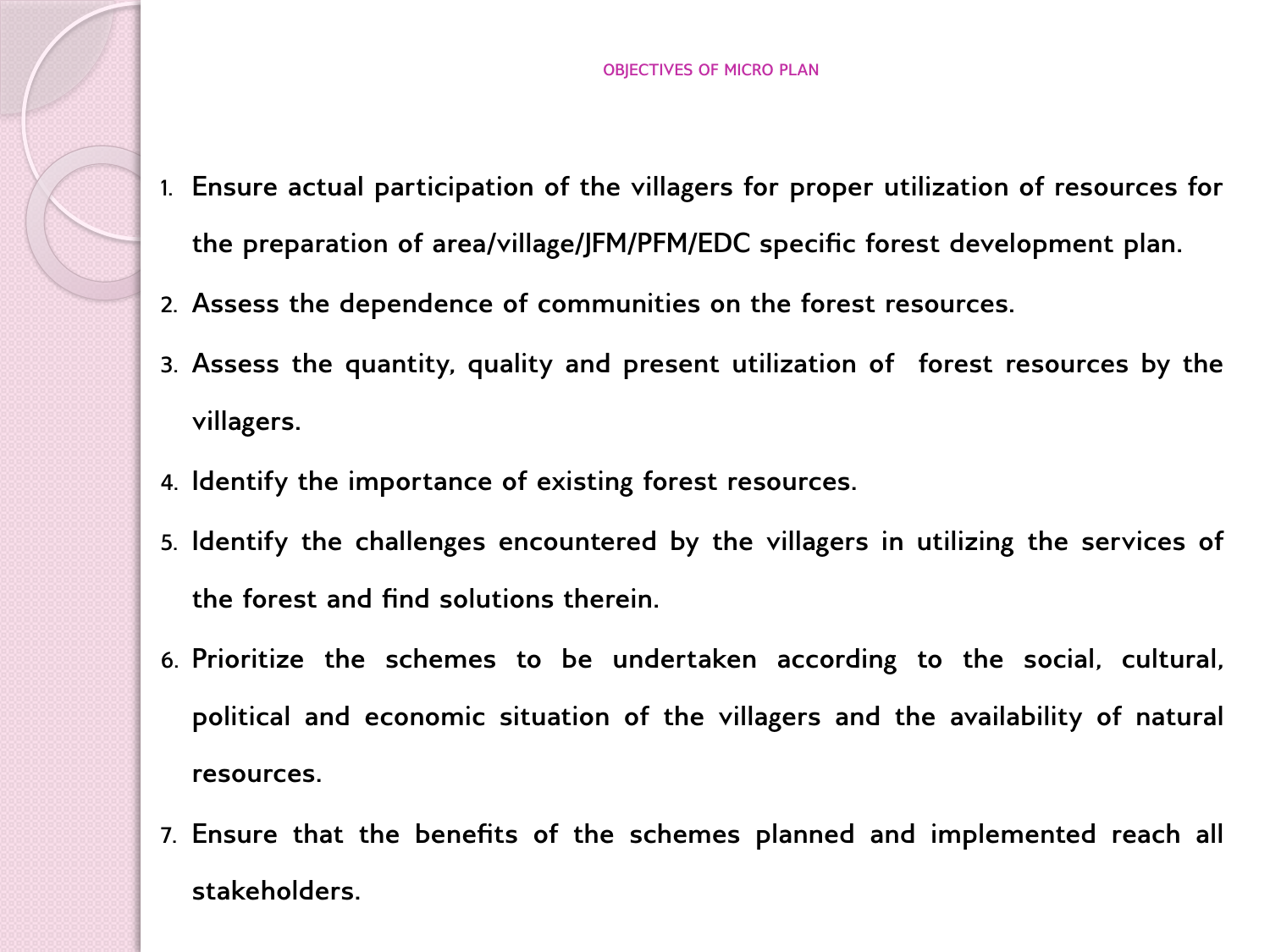

# Objectives of Micro Plan
Ensure actual participation of the villagers for proper utilization of resources for the preparation of area/village/JFM/PFM/EDC specific forest development plan.
Assess the dependence of communities on the forest resources.
Assess the quantity, quality and present utilization of  forest resources by the villagers.
Identify the importance of existing forest resources.
Identify the challenges encountered by the villagers in utilizing the services of the forest and find solutions therein.
Prioritize the schemes to be undertaken according to the social, cultural, political and economic situation of the villagers and the availability of natural resources.
Ensure that the benefits of the schemes planned and implemented reach all stakeholders.